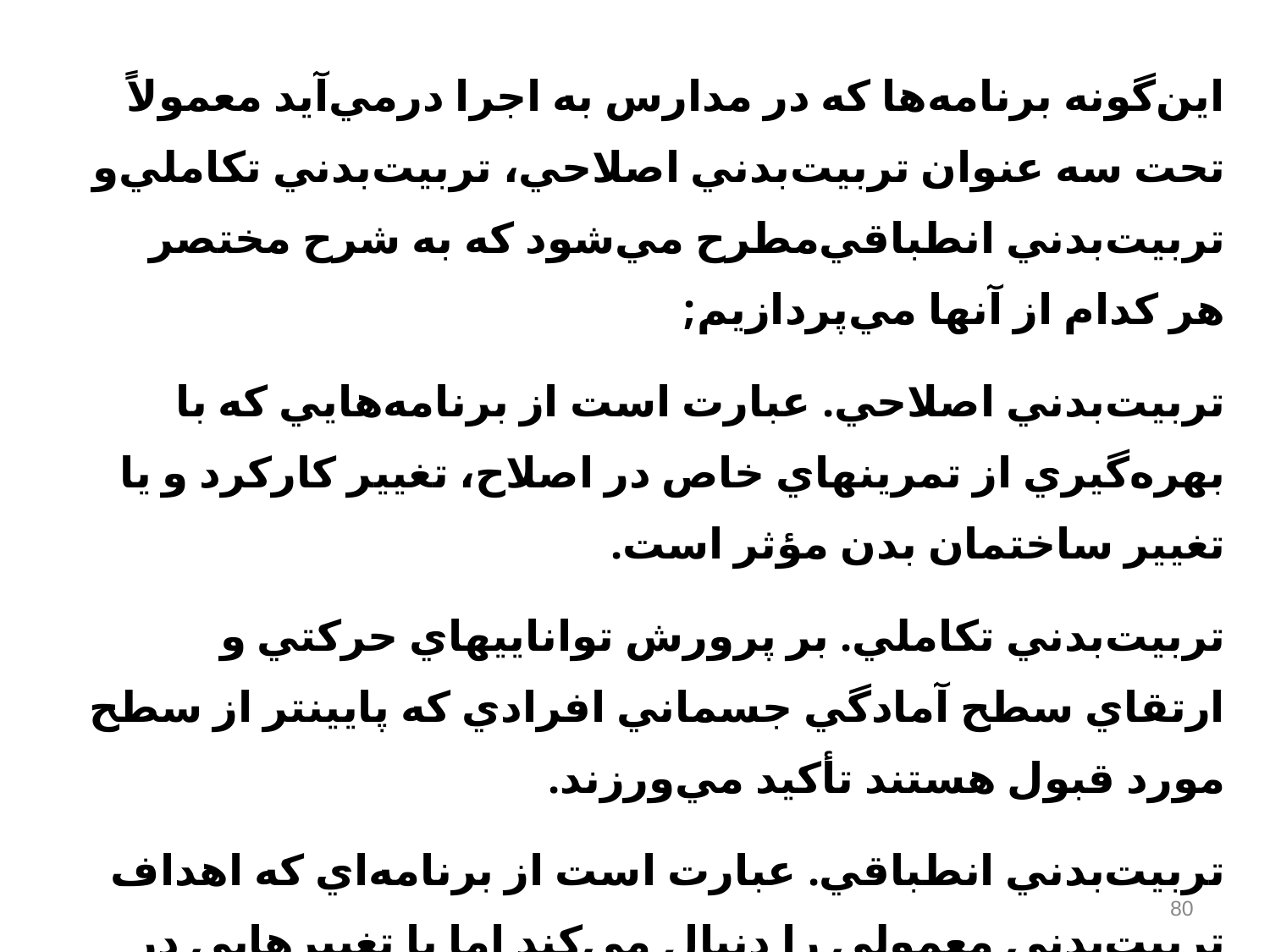

اين‌گونه برنامه‌ها كه در مدارس به اجرا درمي‌آيد معمولاً تحت سه عنوان تربيت‌بدني اصلاحي‌، تربيت‌بدني تكاملي‌و تربيت‌بدني انطباقي‌مطرح مي‌شود كه به شرح مختصر هر كدام از آنها مي‌پردازيم‌;
تربيت‌بدني اصلاحي‌. عبارت است از برنامه‌هايي كه با بهره‌گيري از تمرينهاي خاص در اصلاح‌، تغيير كاركرد و يا تغيير ساختمان بدن مؤثر است‌.
تربيت‌بدني تكاملي‌. بر پرورش تواناييهاي حركتي و ارتقاي سطح آمادگي جسماني افرادي كه پايينتر از سطح مورد قبول هستند تأكيد مي‌ورزند.
تربيت‌بدني انطباقي‌. عبارت است از برنامه‌اي كه اهداف تربيت‌بدني معمولي را دنبال مي‌كند اما با تغييرهايي در آنها تلاش مي‌كند تا نيازهاي كودكان استثنايي را برآورده سازد.
80